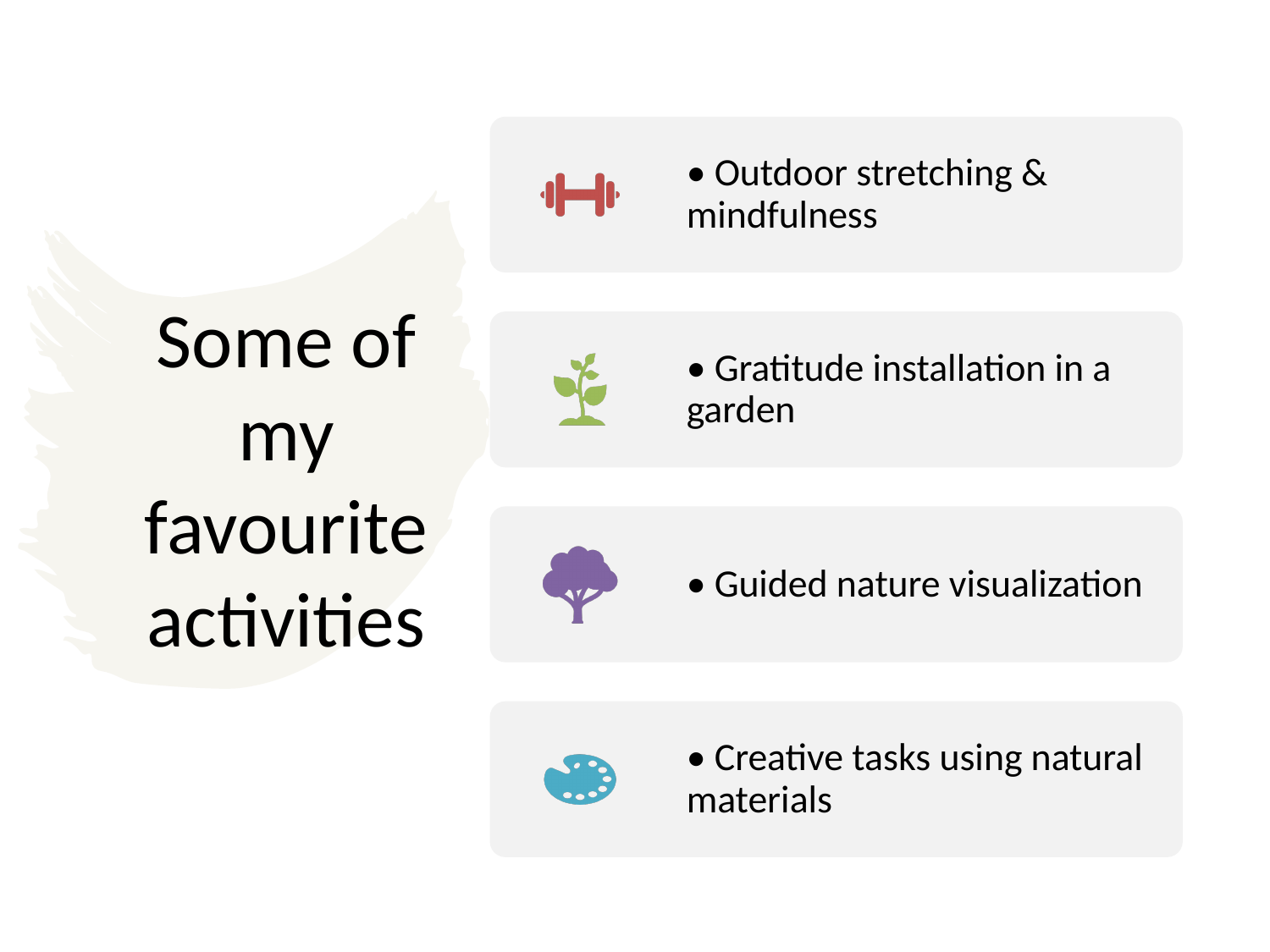

# Some of my favourite activities
• Outdoor stretching & mindfulness
• Gratitude installation in a garden
• Guided nature visualization
• Creative tasks using natural materials